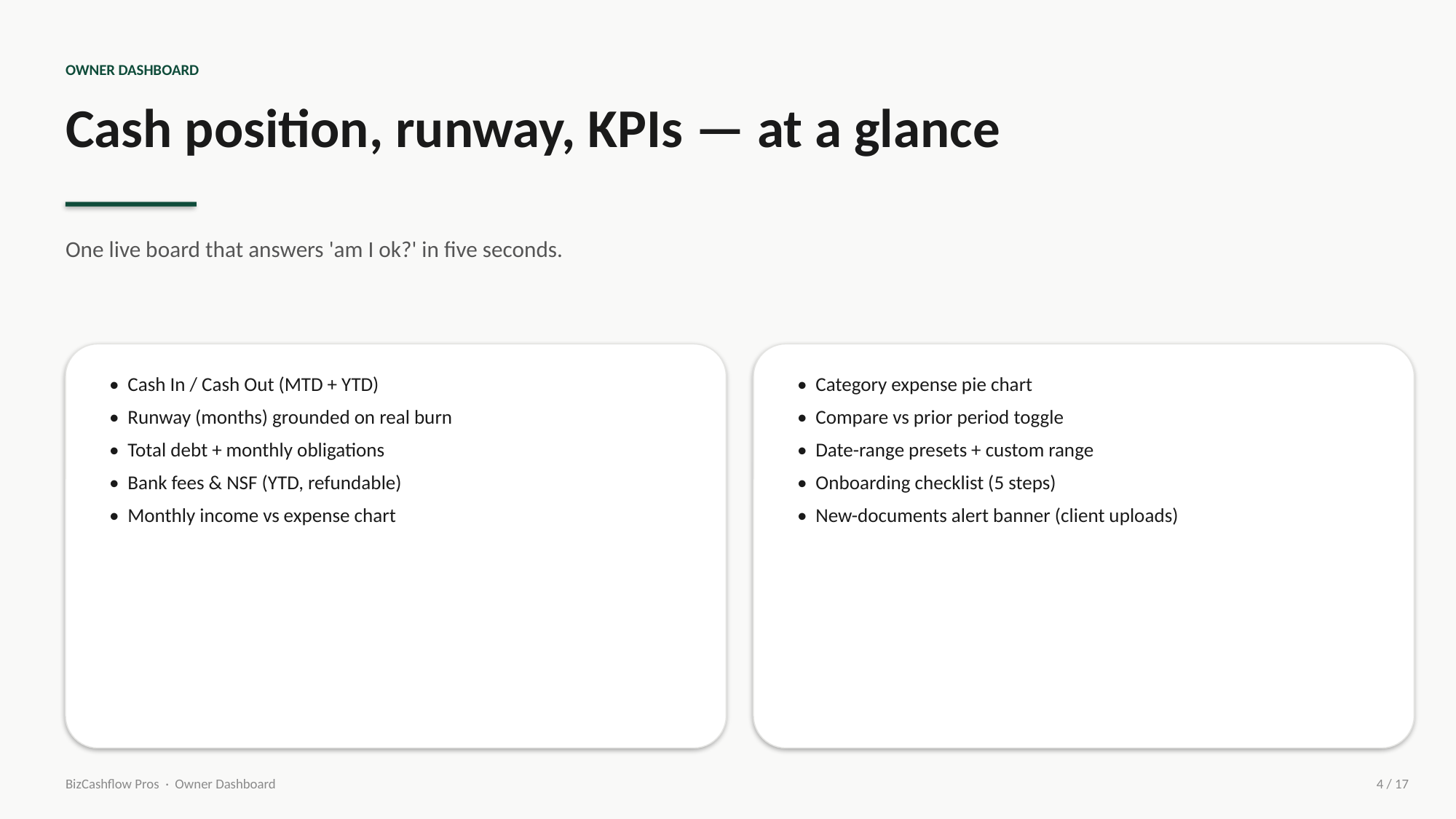

OWNER DASHBOARD
Cash position, runway, KPIs — at a glance

One live board that answers 'am I ok?' in five seconds.

•  Cash In / Cash Out (MTD + YTD)
•  Runway (months) grounded on real burn
•  Total debt + monthly obligations
•  Bank fees & NSF (YTD, refundable)
•  Monthly income vs expense chart
•  Category expense pie chart
•  Compare vs prior period toggle
•  Date-range presets + custom range
•  Onboarding checklist (5 steps)
•  New-documents alert banner (client uploads)
BizCashflow Pros  ·  Owner Dashboard
4 / 17